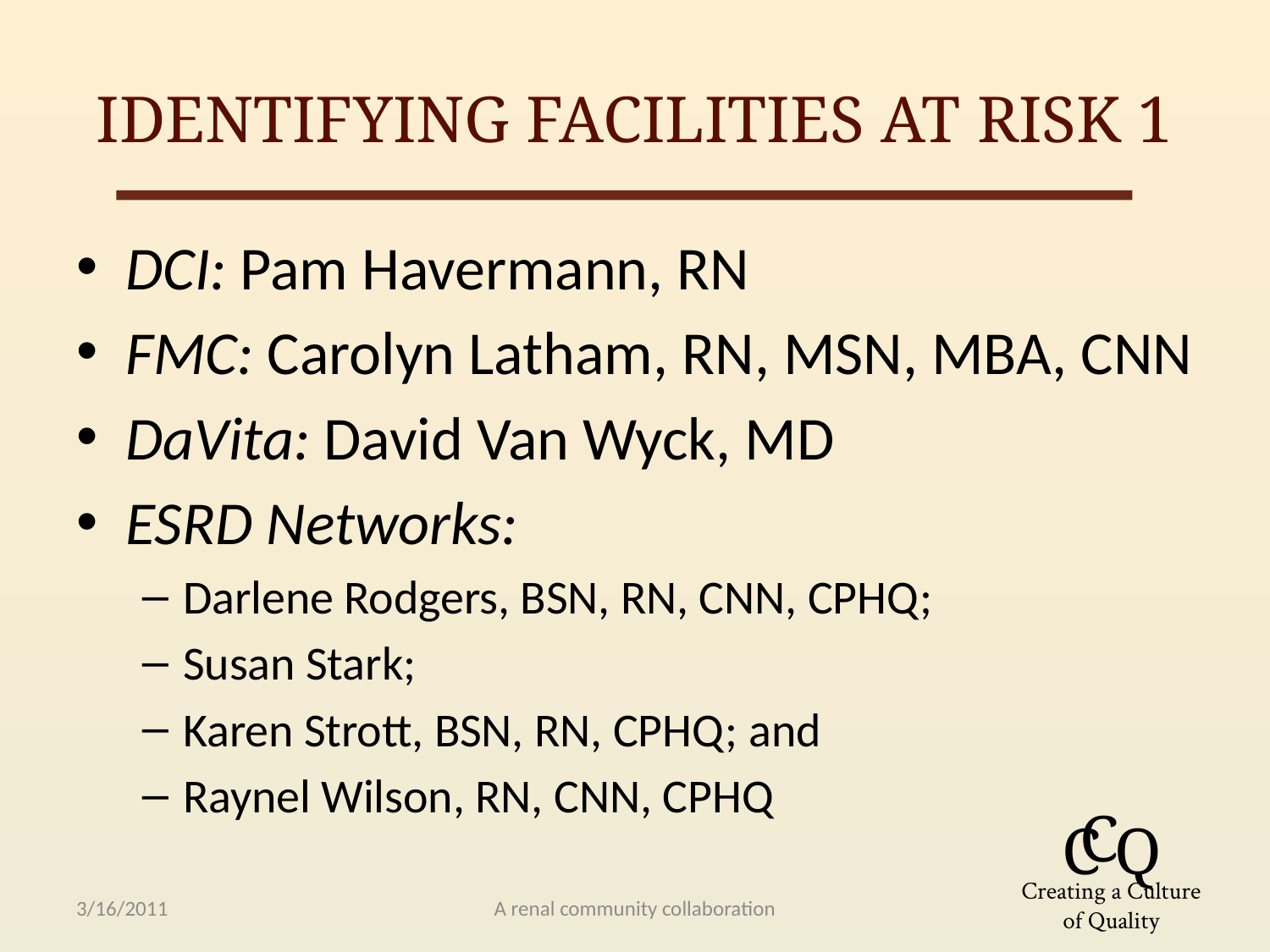

# Identifying Facilities At Risk 1

DCI: Pam Havermann, RN
FMC: Carolyn Latham, RN, MSN, MBA, CNN
DaVita: David Van Wyck, MD
ESRD Networks:
Darlene Rodgers, BSN, RN, CNN, CPHQ;
Susan Stark;
Karen Strott, BSN, RN, CPHQ; and
Raynel Wilson, RN, CNN, CPHQ
3/16/2011
A renal community collaboration